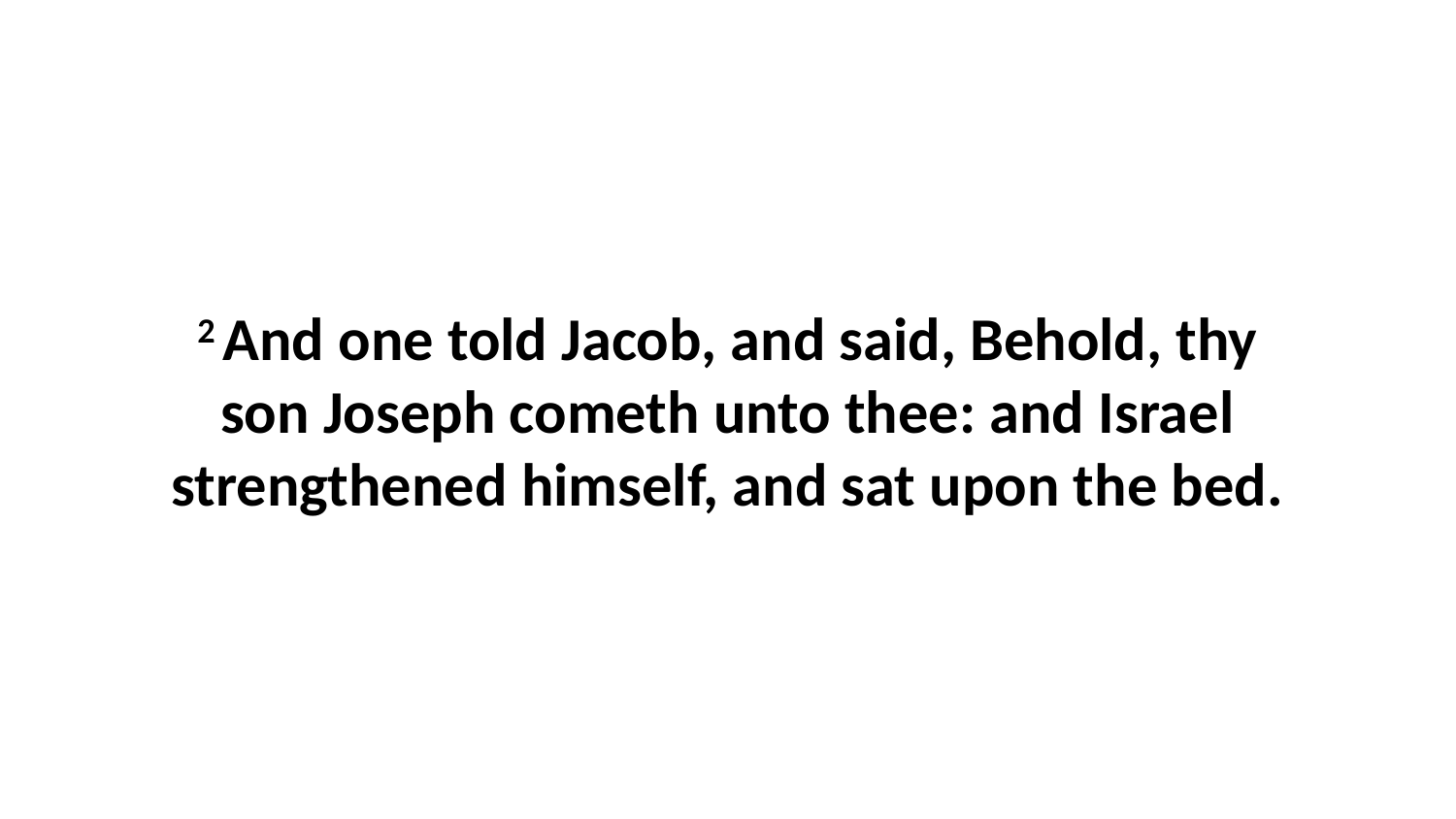

2 And one told Jacob, and said, Behold, thy son Joseph cometh unto thee: and Israel strengthened himself, and sat upon the bed.